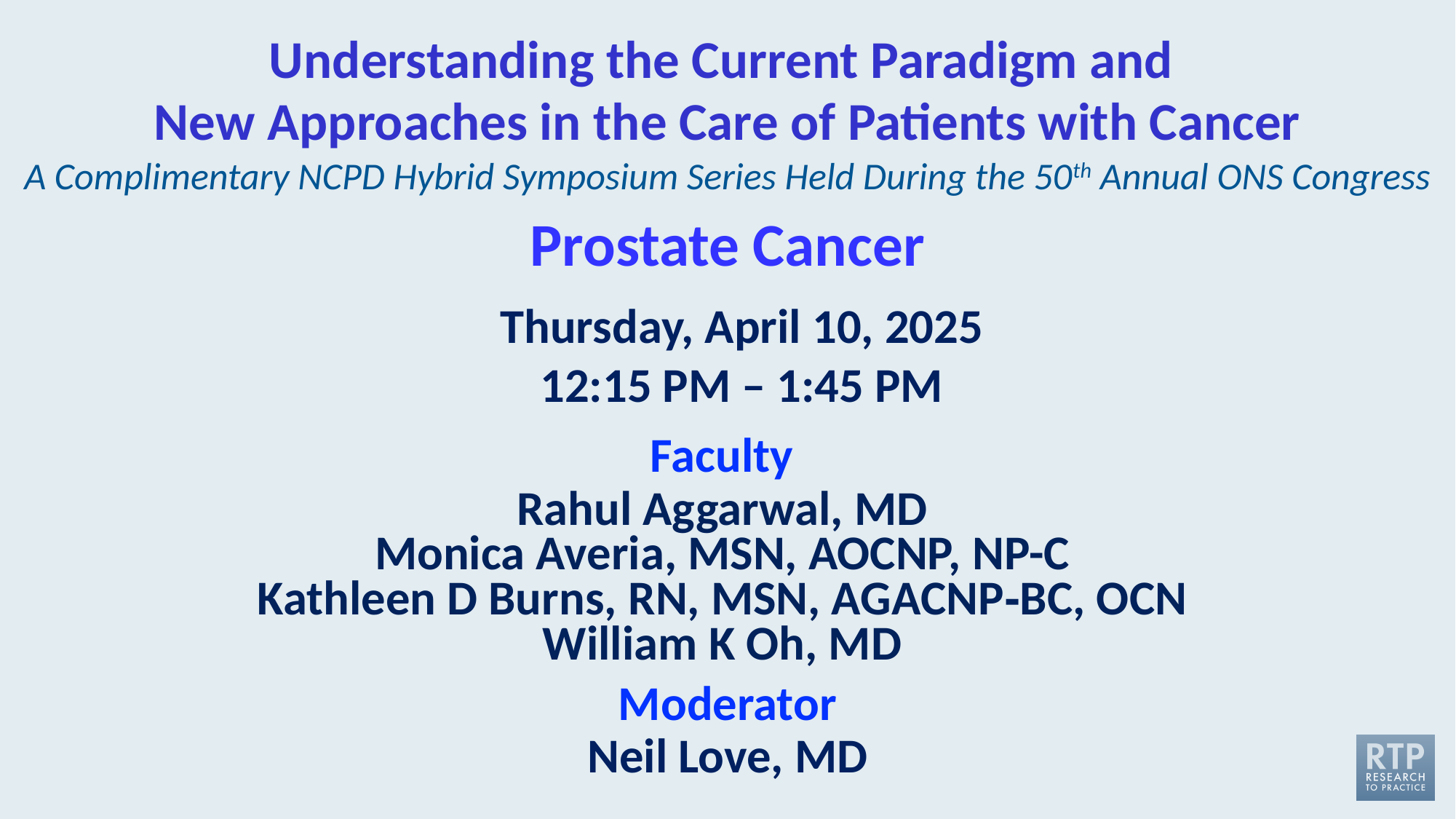

Understanding the Current Paradigm and
New Approaches in the Care of Patients with Cancer
A Complimentary NCPD Hybrid Symposium Series Held During the 50th Annual ONS Congress
# Prostate Cancer
Thursday, April 10, 2025
12:15 PM – 1:45 PM
Faculty
Rahul Aggarwal, MD
Monica Averia, MSN, AOCNP, NP-C
Kathleen D Burns, RN, MSN, AGACNP‑BC, OCN
William K Oh, MD
Moderator
Neil Love, MD